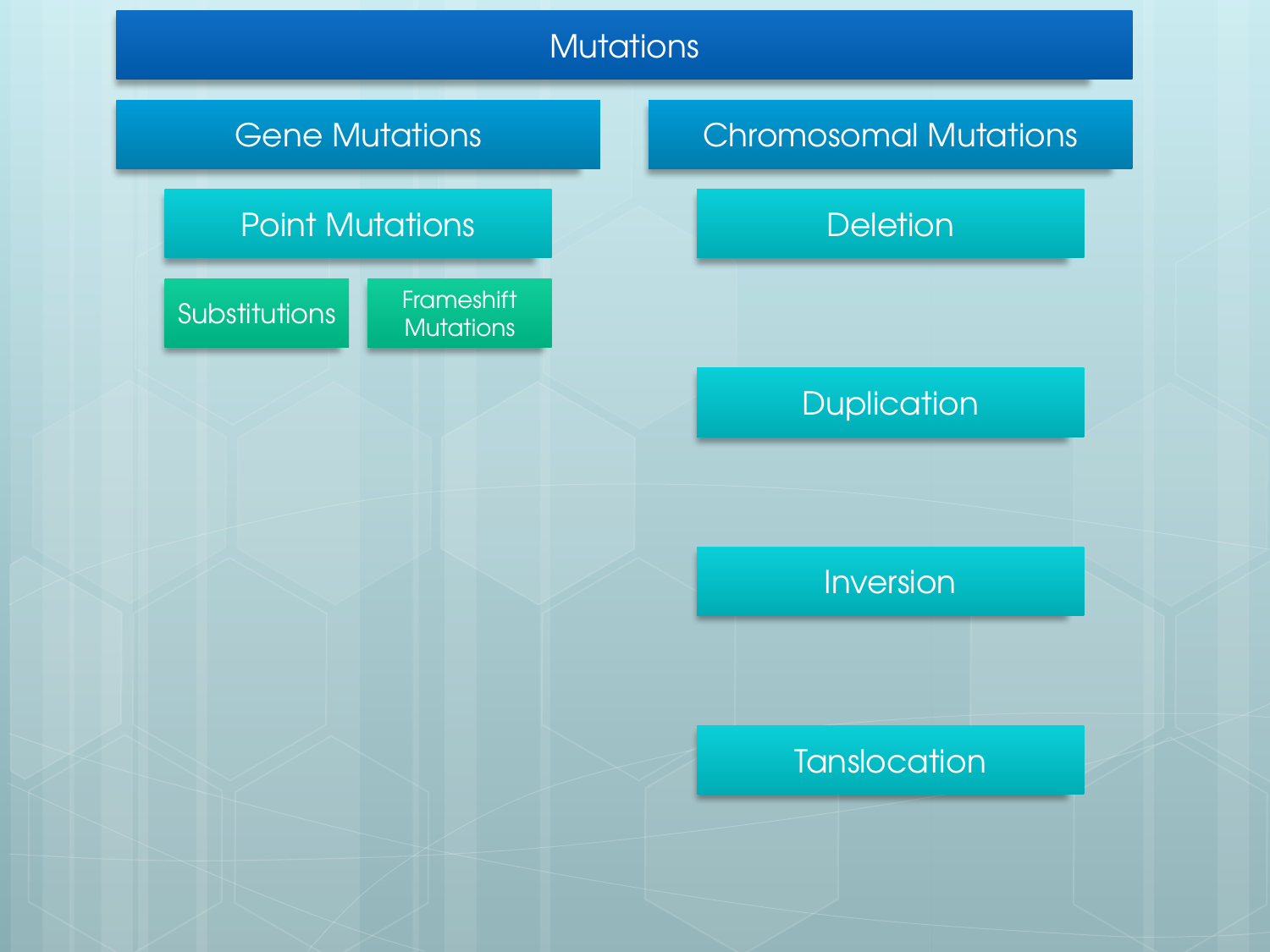

Mutations
Gene Mutations
Chromosomal Mutations
Point Mutations
Substitutions
Frameshift Mutations
Deletions
Deletion
Duplication
Inversion
Tanslocation